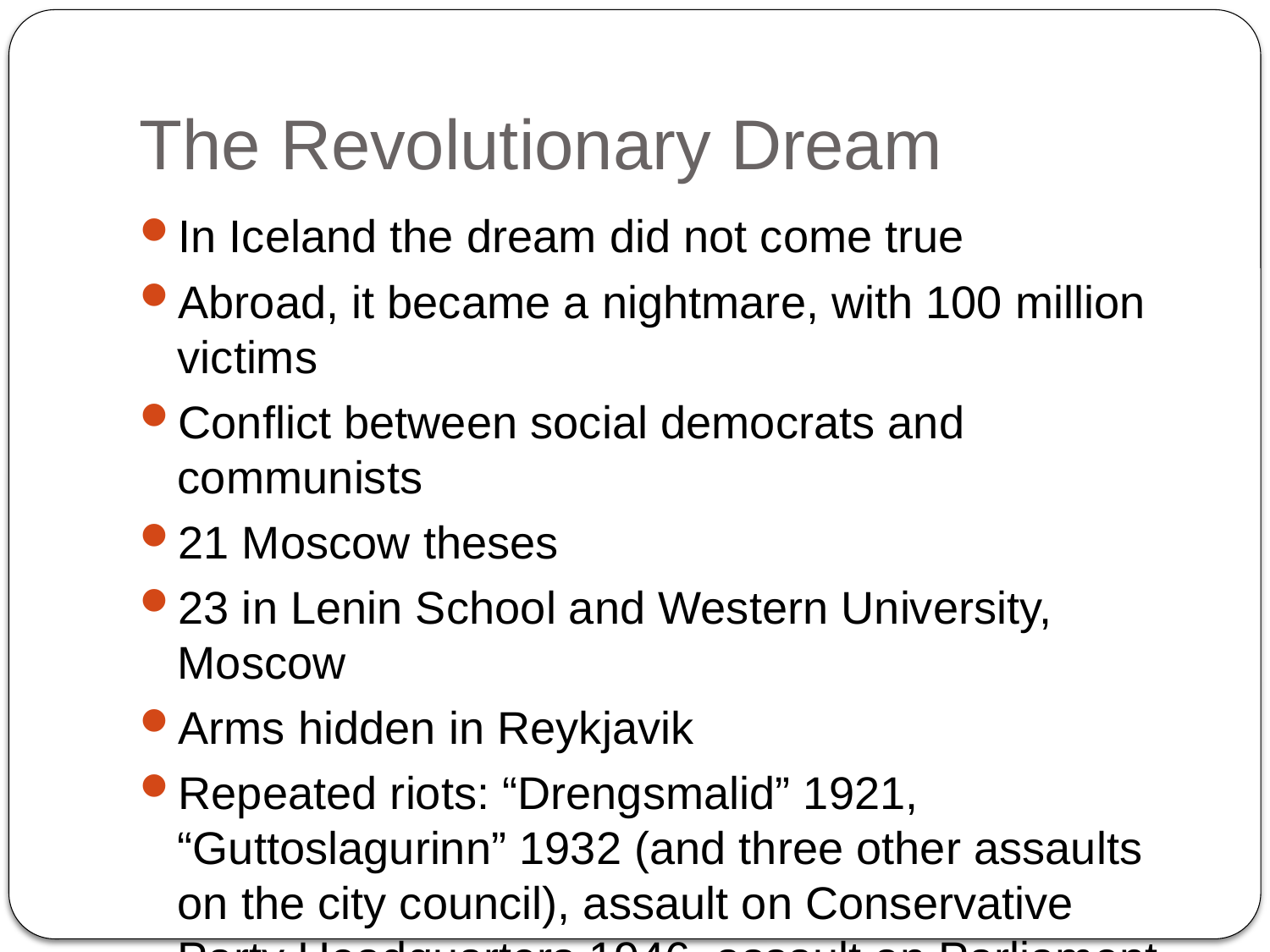

# The Revolutionary Dream
In Iceland the dream did not come true
Abroad, it became a nightmare, with 100 million victims
Conflict between social democrats and communists
21 Moscow theses
23 in Lenin School and Western University, Moscow
Arms hidden in Reykjavik
Repeated riots: “Drengsmalid” 1921, “Guttoslagurinn” 1932 (and three other assaults on the city council), assault on Conservative Party Headquarters 1946, assault on Parliament House 1949